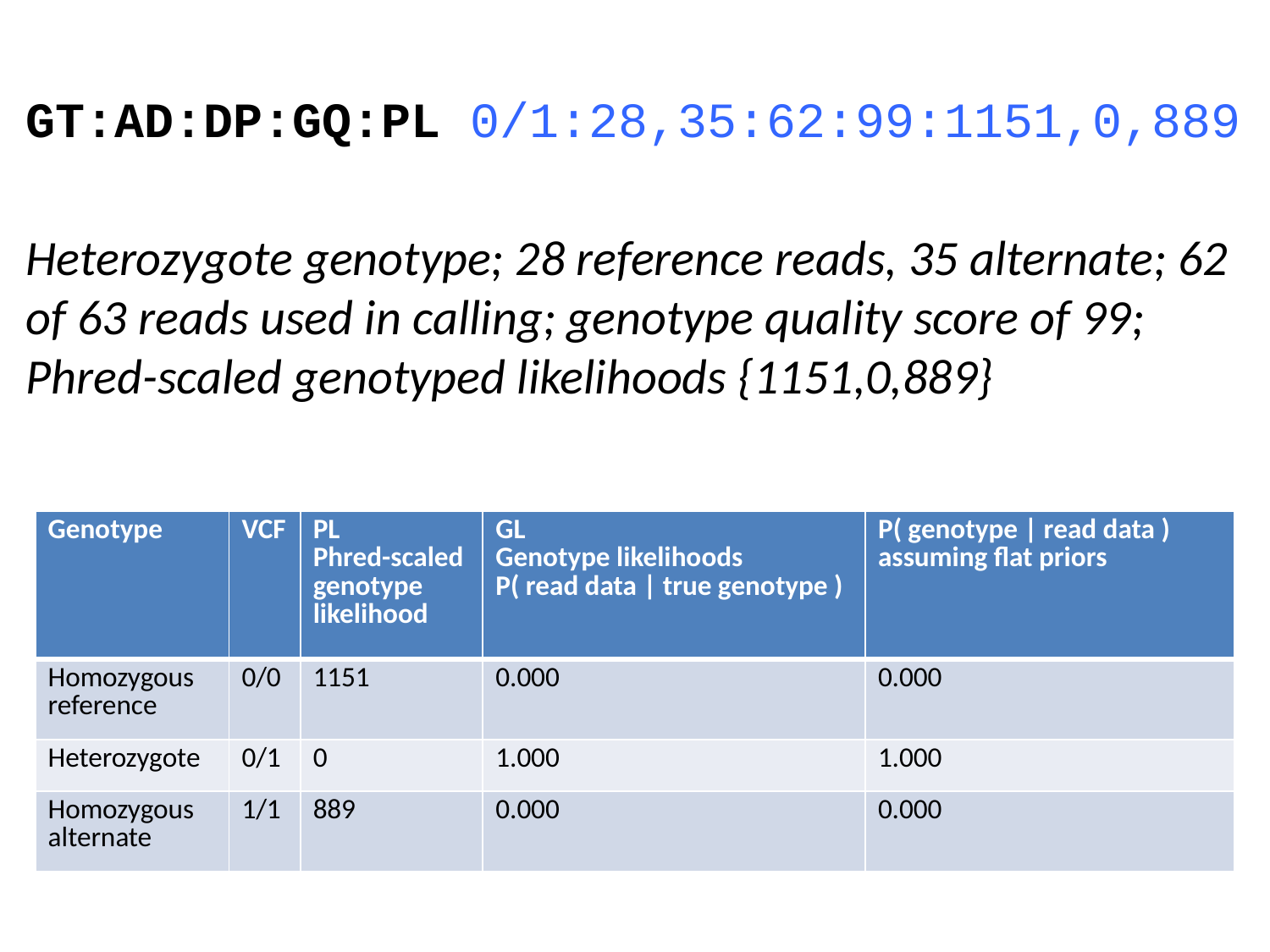

GT:AD:DP:GQ:PL 0/1:28,35:62:99:1151,0,889

Heterozygote genotype; 28 reference reads, 35 alternate; 62 of 63 reads used in calling; genotype quality score of 99; Phred-scaled genotyped likelihoods {1151,0,889}

| Genotype | VCF | PL Phred-scaled genotype likelihood | GL Genotype likelihoods P( read data | true genotype ) | P( genotype | read data ) assuming flat priors |
| --- | --- | --- | --- | --- |
| Homozygous reference | 0/0 | 1151 | 0.000 | 0.000 |
| Heterozygote | 0/1 | 0 | 1.000 | 1.000 |
| Homozygous alternate | 1/1 | 889 | 0.000 | 0.000 |
GT:GL  0|1:

GT:DP:PL	0/0:2: